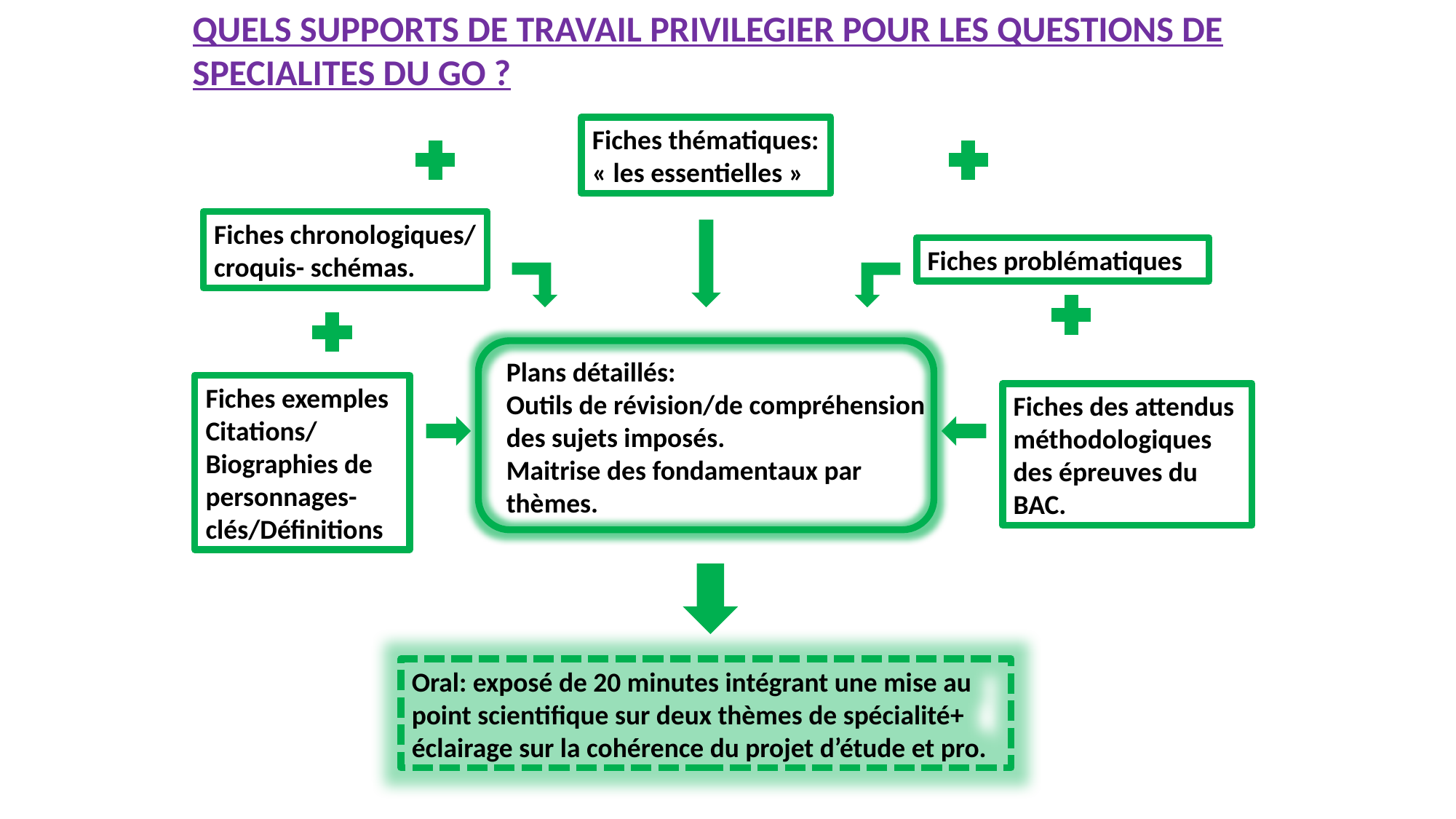

QUELS SUPPORTS DE TRAVAIL PRIVILEGIER POUR LES QUESTIONS DE SPECIALITES DU GO ?
Fiches thématiques:
« les essentielles »

Fiches chronologiques/
croquis- schémas.
Fiches problématiques

Plans détaillés:
Outils de révision/de compréhension des sujets imposés.
Maitrise des fondamentaux par thèmes.
Fiches exemples
Citations/
Biographies de personnages-clés/Définitions
Fiches des attendus méthodologiques des épreuves du BAC.

Oral: exposé de 20 minutes intégrant une mise au point scientifique sur deux thèmes de spécialité+ éclairage sur la cohérence du projet d’étude et pro.